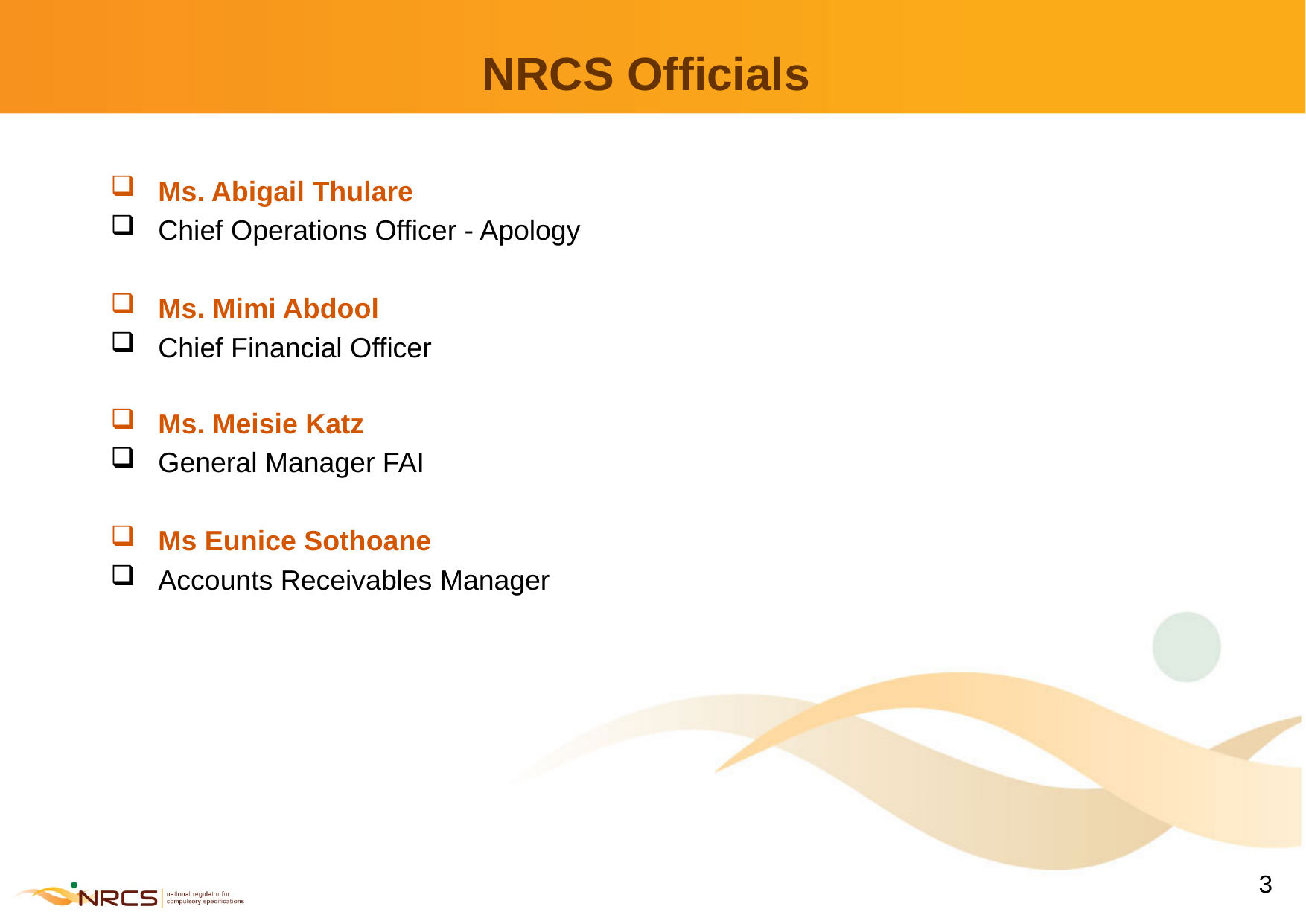

# NRCS Officials

Ms. Abigail Thulare
Chief Operations Officer - Apology

Ms. Mimi Abdool
Chief Financial Officer

Ms. Meisie Katz
General Manager FAI

Ms Eunice Sothoane
Accounts Receivables Manager

3